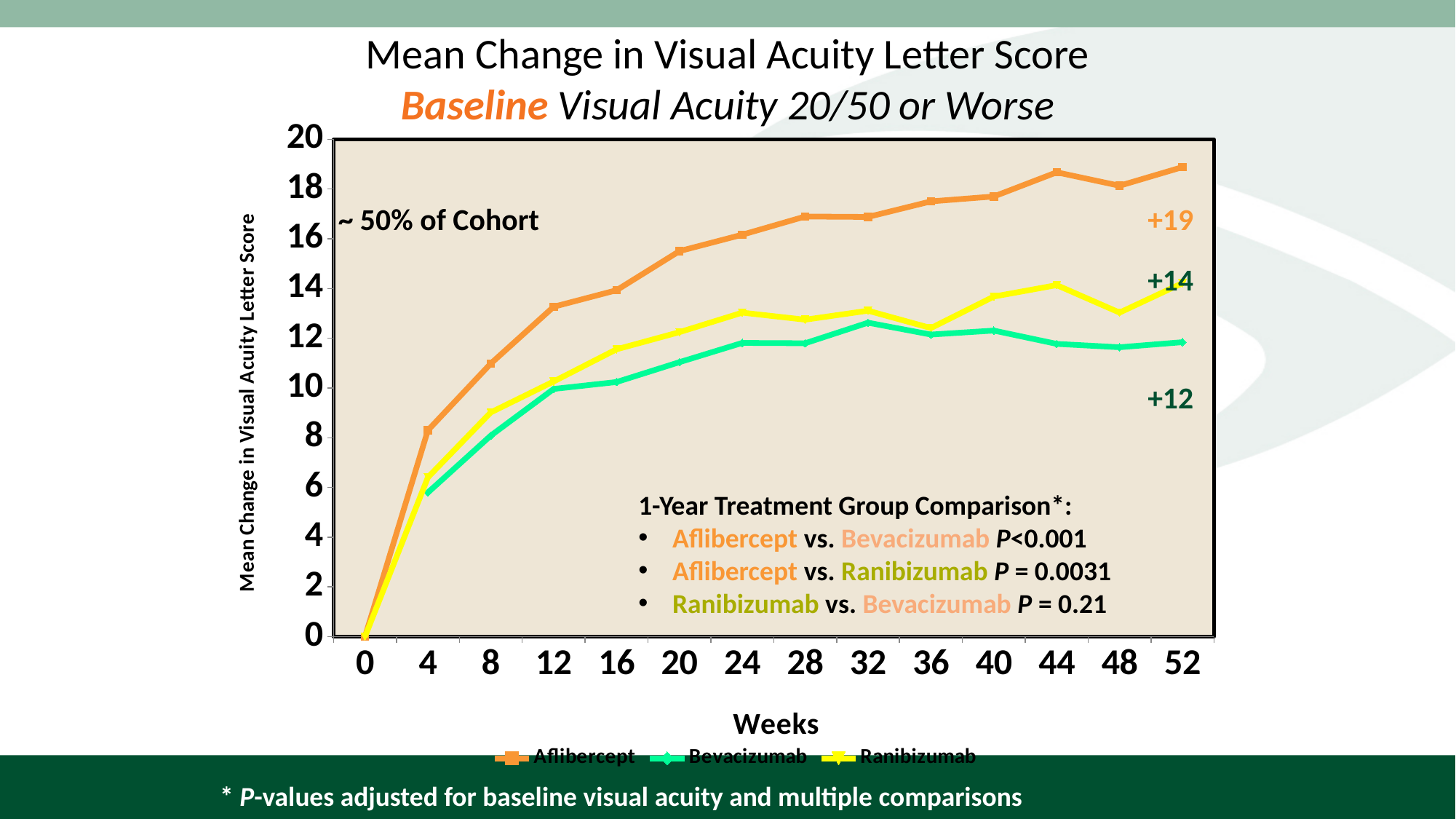

Mean Change in Visual Acuity Letter Score
Baseline Visual Acuity 20/50 or Worse

### Chart

| Category | Aflibercept | Bevacizumab | Ranibizumab |
|---|---|---|---|
| 0 | 0.0 | None | 0.0 |
| 4 | 8.299100000000001 | 5.794399999999999 | 6.4037 |
| 8 | 10.9811 | 8.084100000000001 | 9.0187 |
| 12 | 13.2667 | 9.961200000000002 | 10.2621 |
| 16 | 13.9314 | 10.24 | 11.5556 |
| 20 | 15.505 | 11.0385 | 12.2451 |
| 24 | 16.165 | 11.8137 | 13.0313 |
| 28 | 16.8958 | 11.8 | 12.7475 |
| 32 | 16.87879999999998 | 12.6263 | 13.1078 |
| 36 | 17.50519999999998 | 12.1489 | 12.41 |
| 40 | 17.701 | 12.31 | 13.6771 |
| 44 | 18.6737 | 11.7742 | 14.1368 |
| 48 | 18.134 | 11.6383 | 13.0316 |
| 52 | 18.8824 | 11.8431 | 14.2178 |
~ 50% of Cohort
+19
+14
+12
1-Year Treatment Group Comparison*:
Aflibercept vs. Bevacizumab P<0.001
Aflibercept vs. Ranibizumab P = 0.0031
Ranibizumab vs. Bevacizumab P = 0.21
* P-values adjusted for baseline visual acuity and multiple comparisons